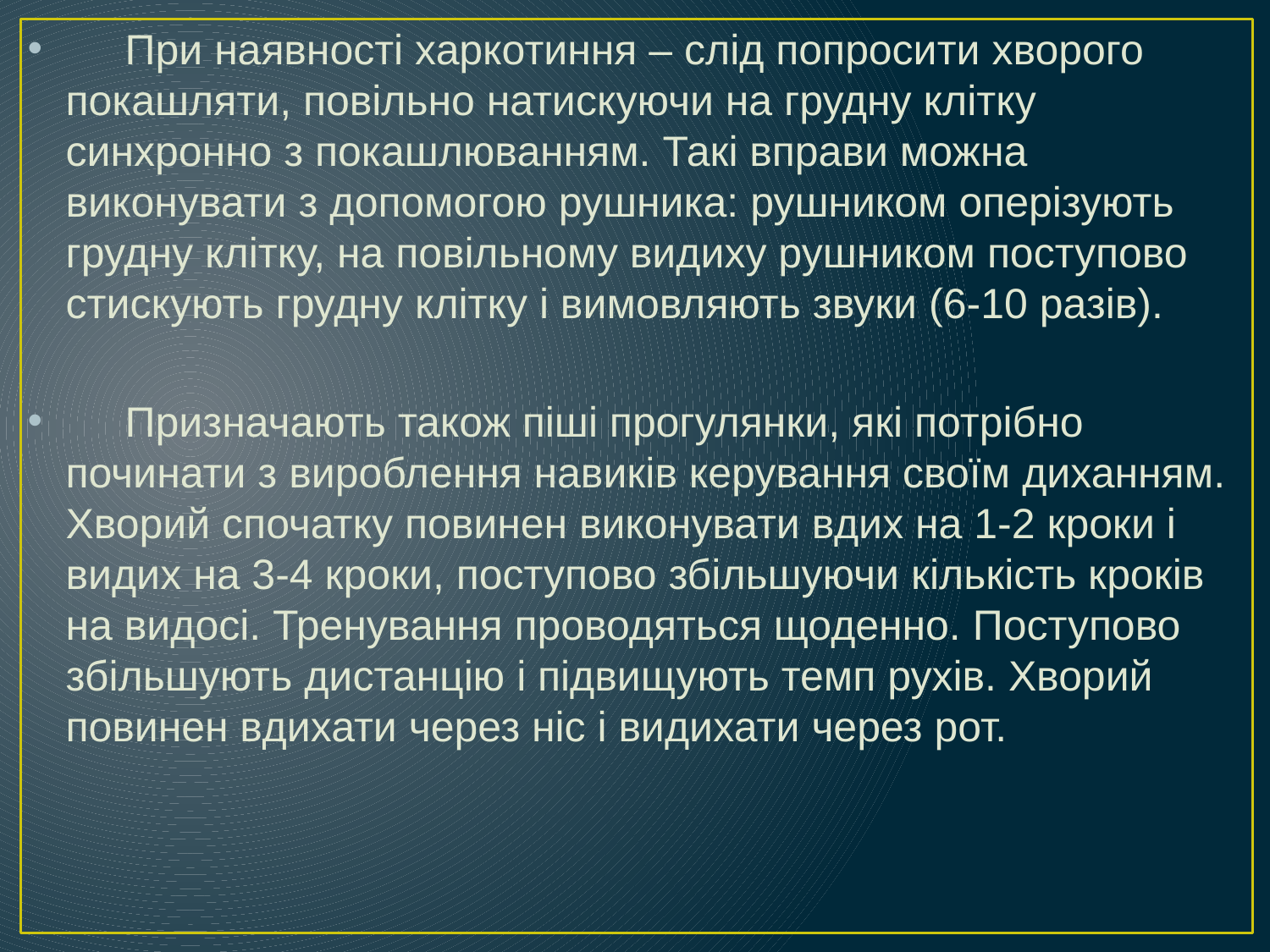

При наявності харкотиння – слід попросити хворого покашляти, повільно натискуючи на грудну клітку синхронно з покашлюванням. Такі вправи можна виконувати з допомогою рушника: рушником оперізують грудну клітку, на повільному видиху рушником поступово стискують грудну клітку і вимовляють звуки (6-10 разів).

     Призначають також піші прогулянки, які потрібно починати з вироблення навиків керування своїм диханням. Хворий спочатку повинен виконувати вдих на 1-2 кроки і видих на 3-4 кроки, поступово збільшуючи кількість кроків на видосі. Тренування проводяться щоденно. Поступово збільшують дистанцію і підвищують темп рухів. Хворий повинен вдихати через ніс і видихати через рот.